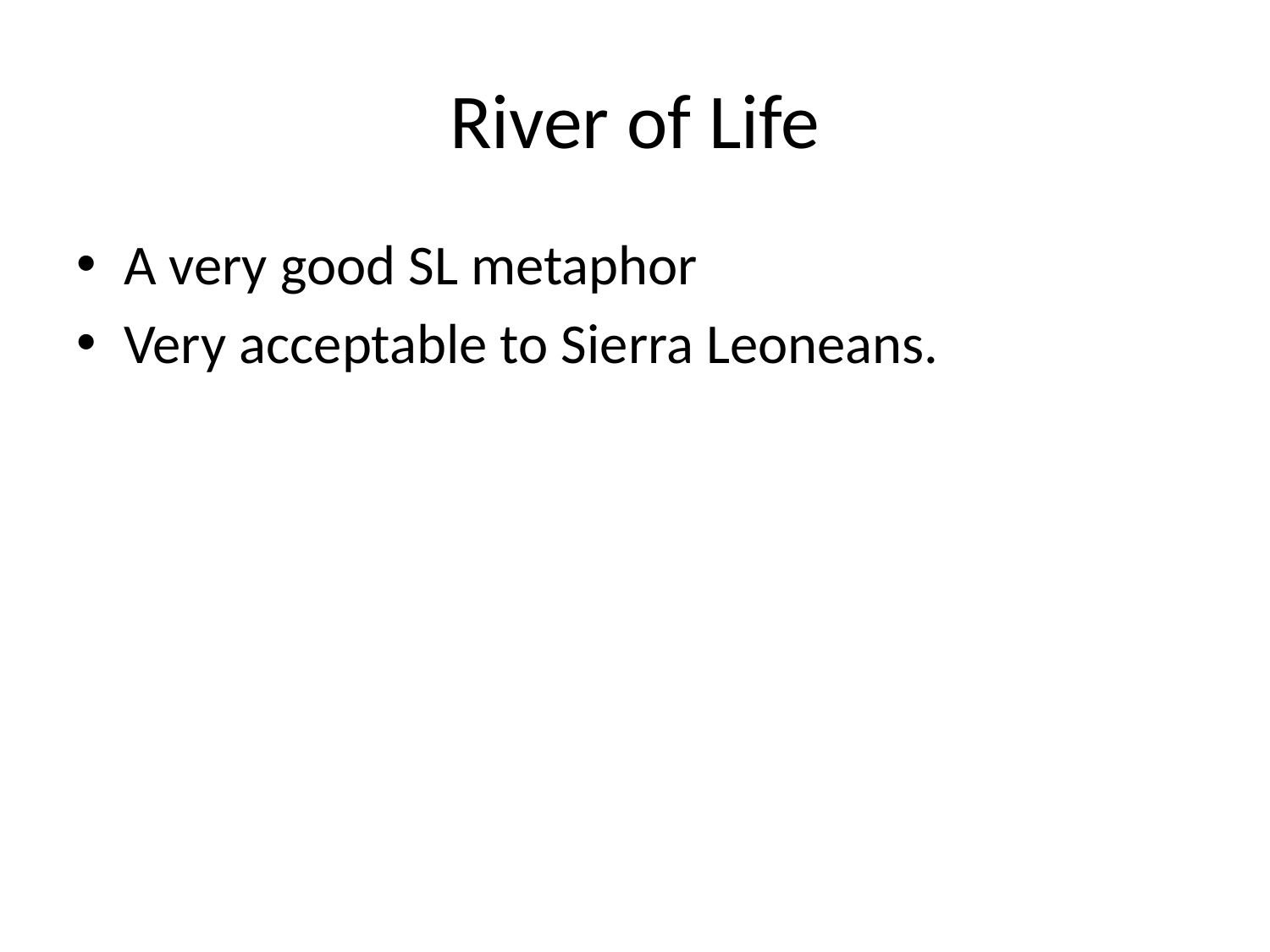

# River of Life
A very good SL metaphor
Very acceptable to Sierra Leoneans.